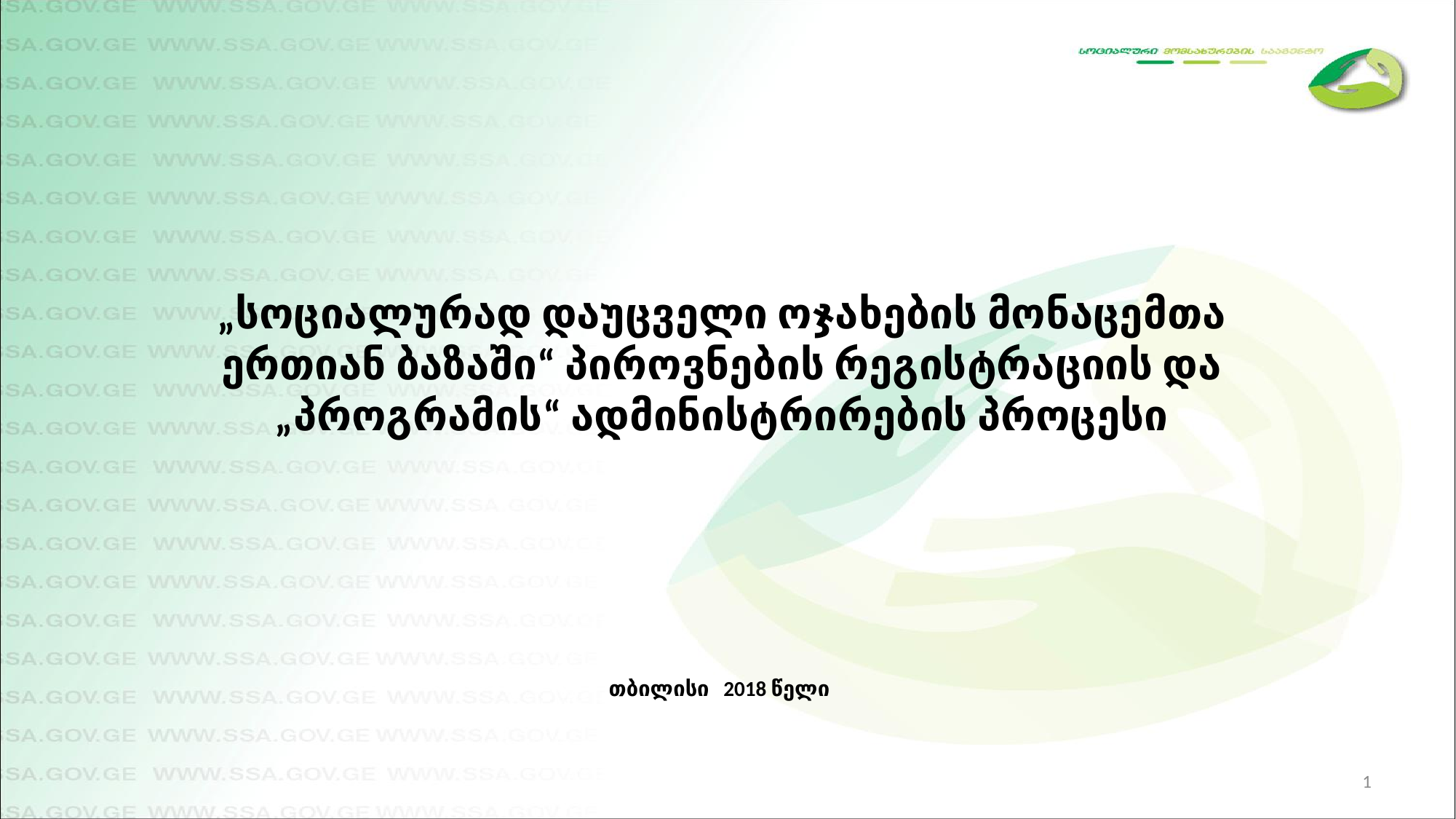

# „სოციალურად დაუცველი ოჯახების მონაცემთა ერთიან ბაზაში“ პიროვნების რეგისტრაციის და „პროგრამის“ ადმინისტრირების პროცესი
თბილისი   2018 წელი
1